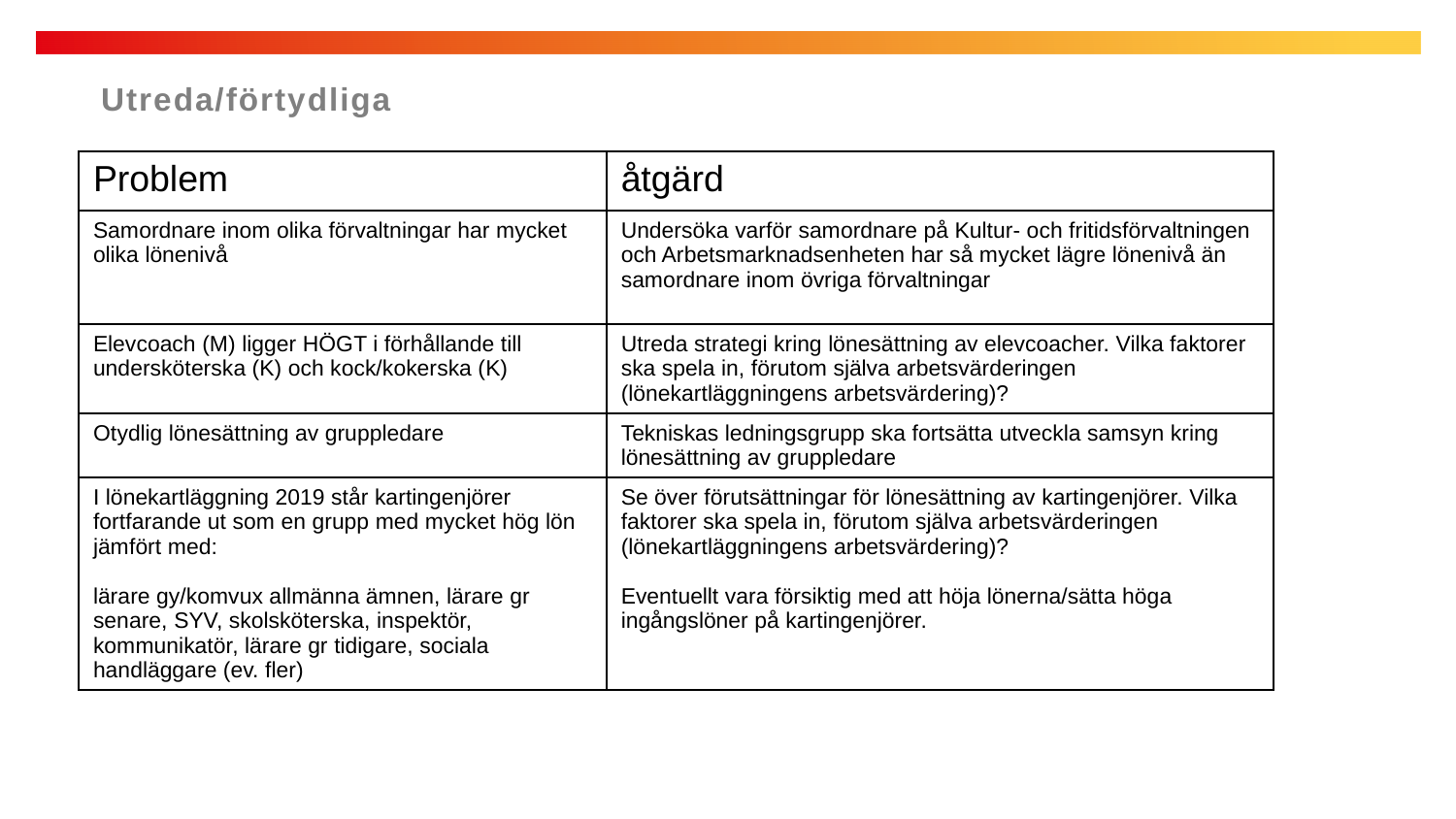

Utreda/förtydliga
| Problem | åtgärd |
| --- | --- |
| Samordnare inom olika förvaltningar har mycket olika lönenivå | Undersöka varför samordnare på Kultur- och fritidsförvaltningen och Arbetsmarknadsenheten har så mycket lägre lönenivå än samordnare inom övriga förvaltningar |
| Elevcoach (M) ligger HÖGT i förhållande till undersköterska (K) och kock/kokerska (K) | Utreda strategi kring lönesättning av elevcoacher. Vilka faktorer ska spela in, förutom själva arbetsvärderingen (lönekartläggningens arbetsvärdering)? |
| Otydlig lönesättning av gruppledare | Tekniskas ledningsgrupp ska fortsätta utveckla samsyn kring lönesättning av gruppledare |
| I lönekartläggning 2019 står kartingenjörer fortfarande ut som en grupp med mycket hög lön jämfört med: lärare gy/komvux allmänna ämnen, lärare gr senare, SYV, skolsköterska, inspektör, kommunikatör, lärare gr tidigare, sociala handläggare (ev. fler) | Se över förutsättningar för lönesättning av kartingenjörer. Vilka faktorer ska spela in, förutom själva arbetsvärderingen (lönekartläggningens arbetsvärdering)? Eventuellt vara försiktig med att höja lönerna/sätta höga ingångslöner på kartingenjörer. |